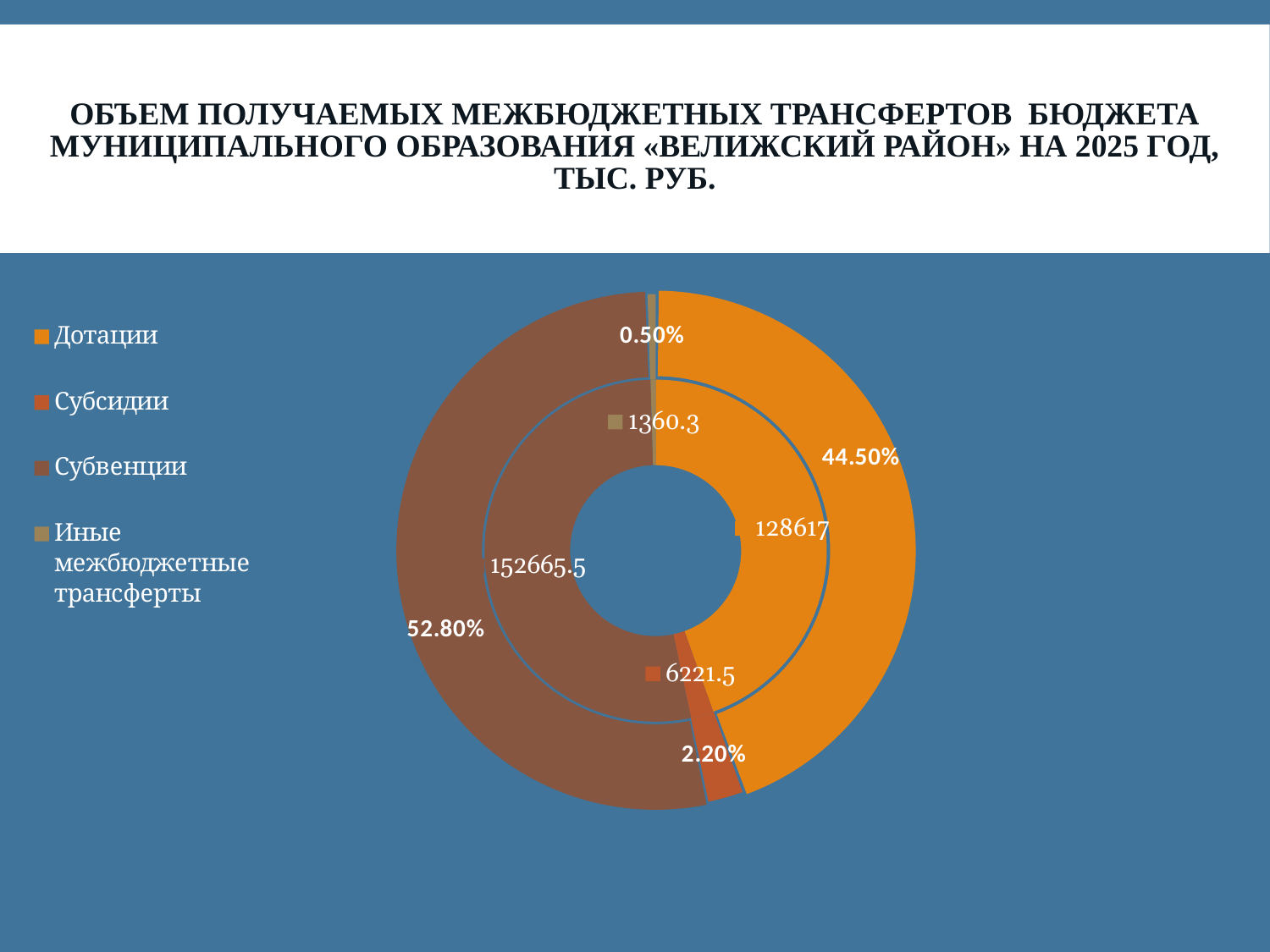

# Объем получаемых межбюджетных трансфертов  бюджета муниципального образования «Велижский район» на 2025 год, тыс. руб.

### Chart

| Category | 2025 год | % |
|---|---|---|
| Дотации | 128617.0 | 0.445 |
| Субсидии | 6221.5 | 0.022 |
| Субвенции  | 152665.5 | 0.528 |
| Иные межбюджетные трансферты | 1360.3 | 0.005 |